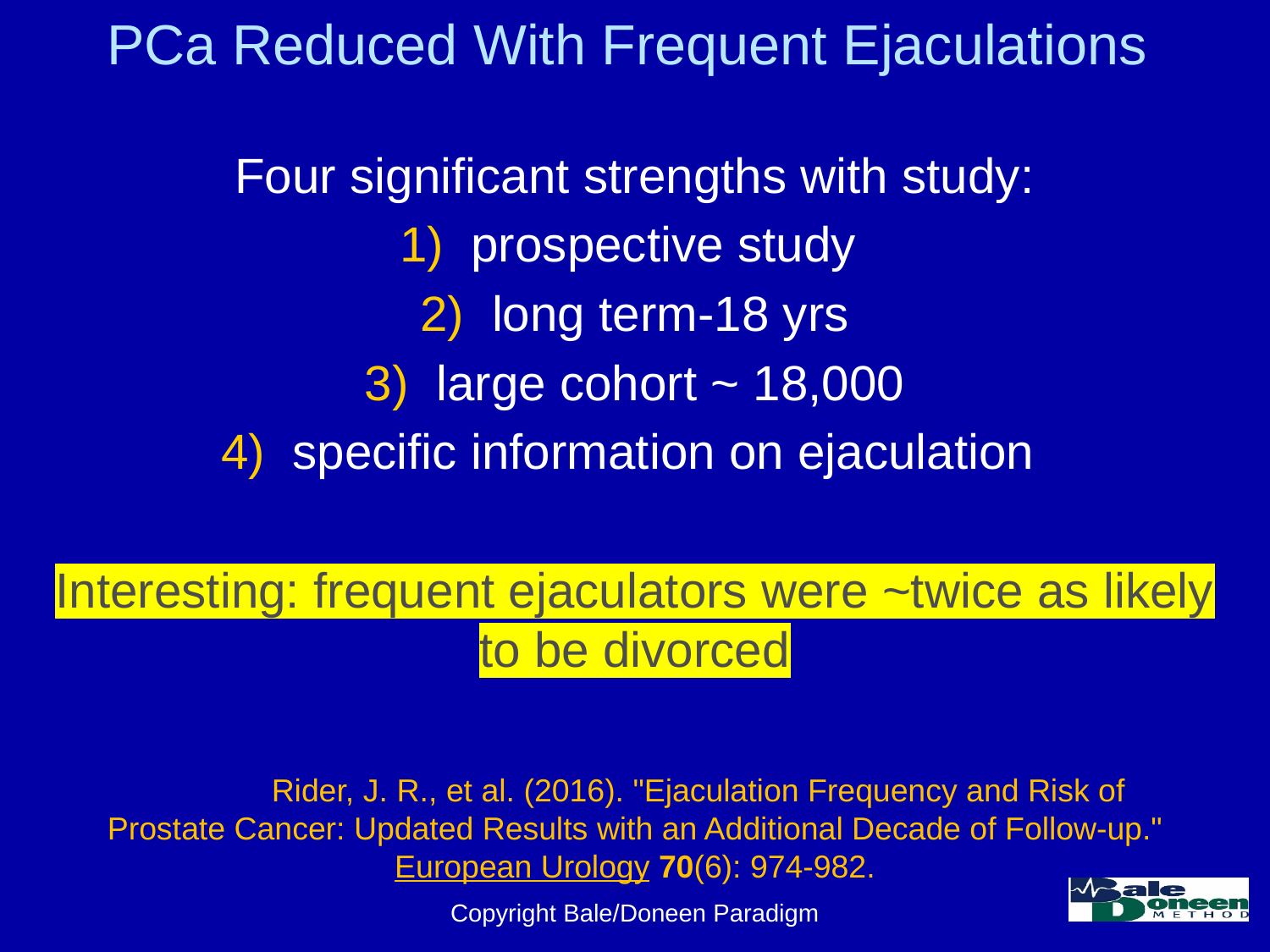

# PCa Reduced With Frequent Ejaculations
Four significant strengths with study:
prospective study
long term-18 yrs
large cohort ~ 18,000
specific information on ejaculation

Interesting: frequent ejaculators were ~twice as likely to be divorced
	Rider, J. R., et al. (2016). "Ejaculation Frequency and Risk of Prostate Cancer: Updated Results with an Additional Decade of Follow-up." European Urology 70(6): 974-982.

Copyright Bale/Doneen Paradigm